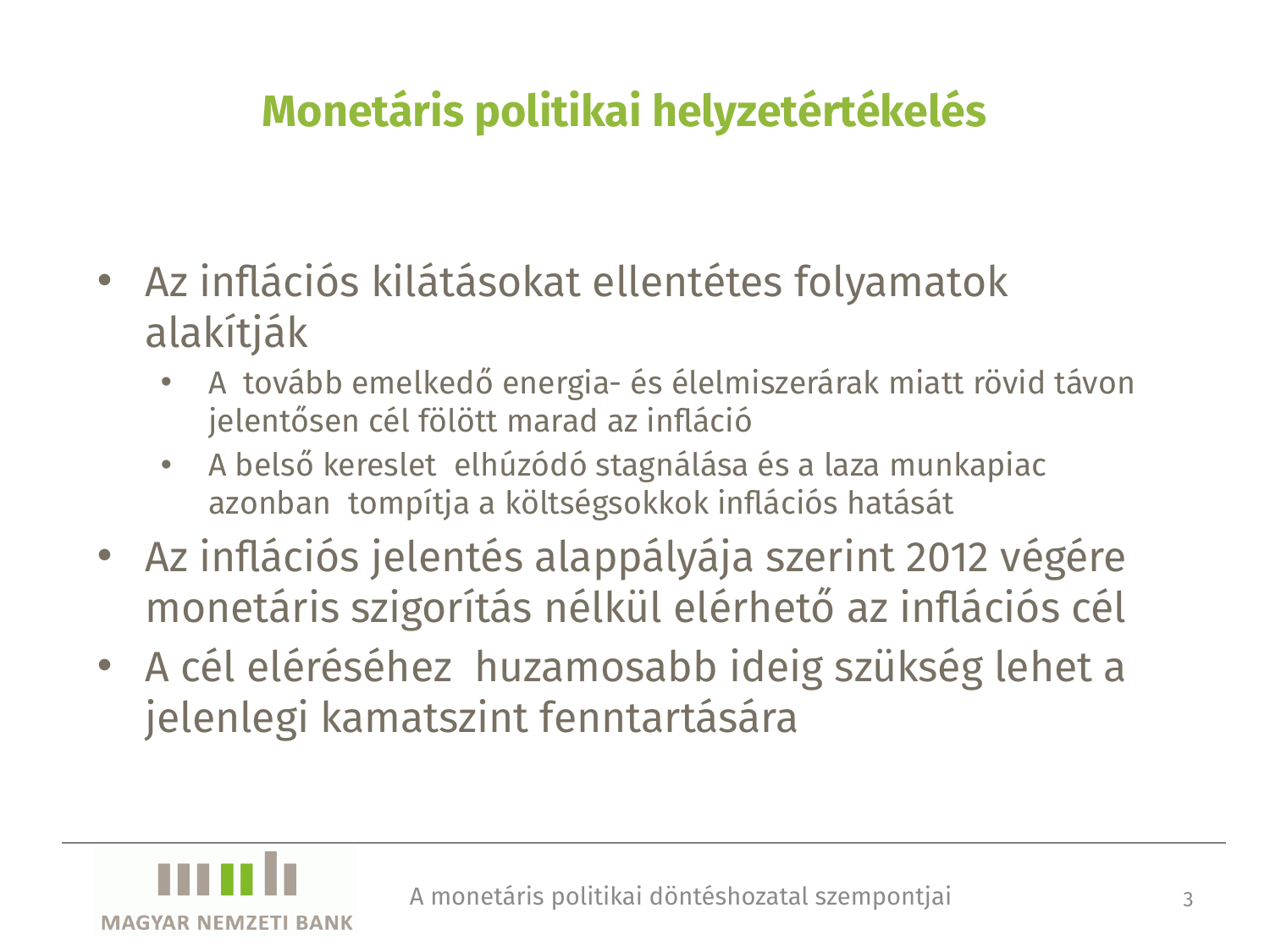

Monetáris politikai helyzetértékelés
Az inflációs kilátásokat ellentétes folyamatok alakítják
A  tovább emelkedő energia- és élelmiszerárak miatt rövid távon jelentősen cél fölött marad az infláció
A belső kereslet  elhúzódó stagnálása és a laza munkapiac azonban  tompítja a költségsokkok inflációs hatását
Az inflációs jelentés alappályája szerint 2012 végére monetáris szigorítás nélkül elérhető az inflációs cél
A cél eléréséhez  huzamosabb ideig szükség lehet a jelenlegi kamatszint fenntartására
A monetáris politikai döntéshozatal szempontjai
3